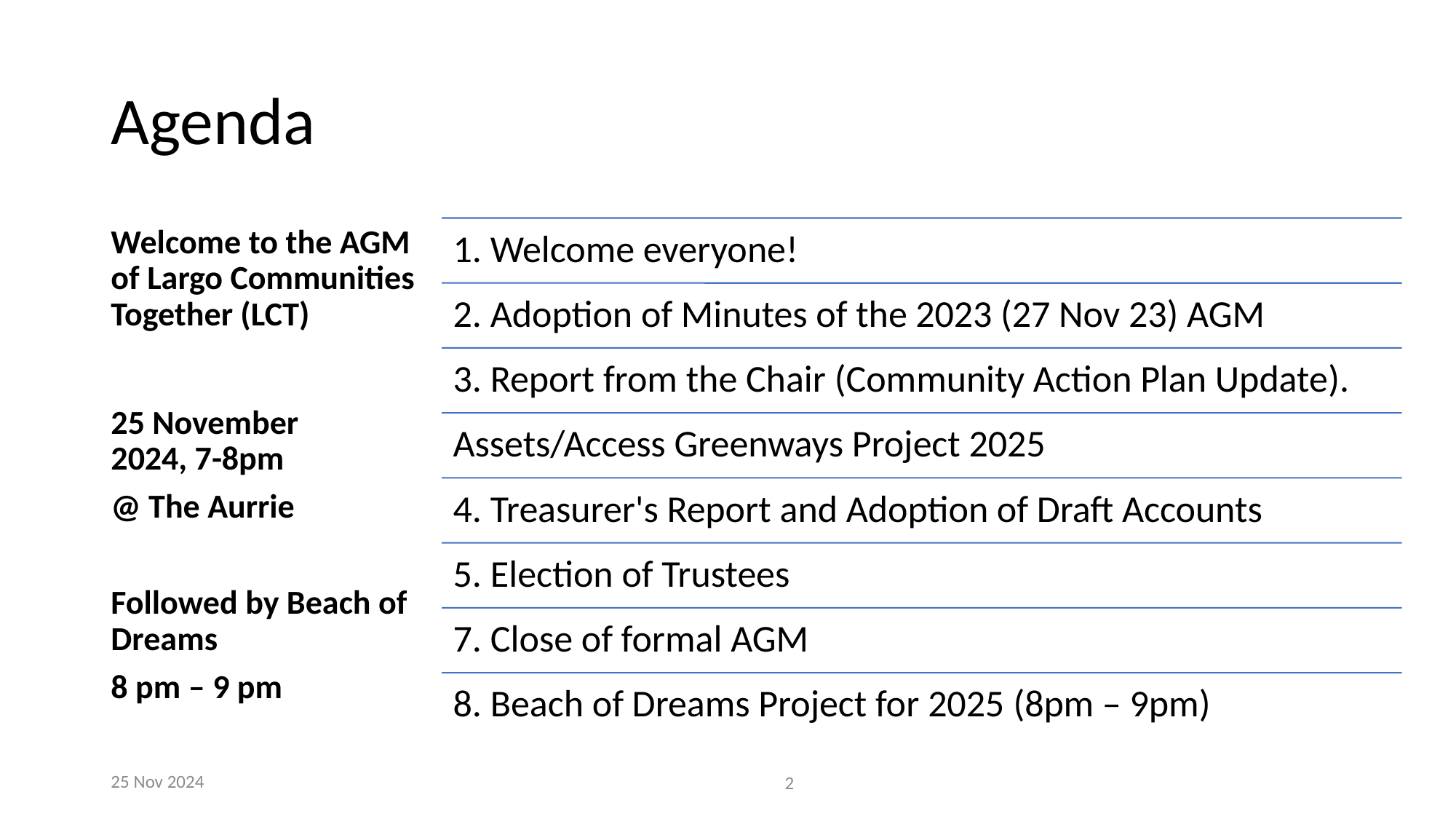

# Agenda
1. Welcome everyone!
2. Adoption of Minutes of the 2023 (27 Nov 23) AGM
3. Report from the Chair (Community Action Plan Update).
Assets/Access Greenways Project 2025
4. Treasurer's Report and Adoption of Draft Accounts
5. Election of Trustees
7. Close of formal AGM
8. Beach of Dreams Project for 2025 (8pm – 9pm)
Welcome to the AGM of Largo Communities Together (LCT)
25 November 2024, 7-8pm
@ The Aurrie

Followed by Beach of Dreams
8 pm – 9 pm
25 Nov 2024
2